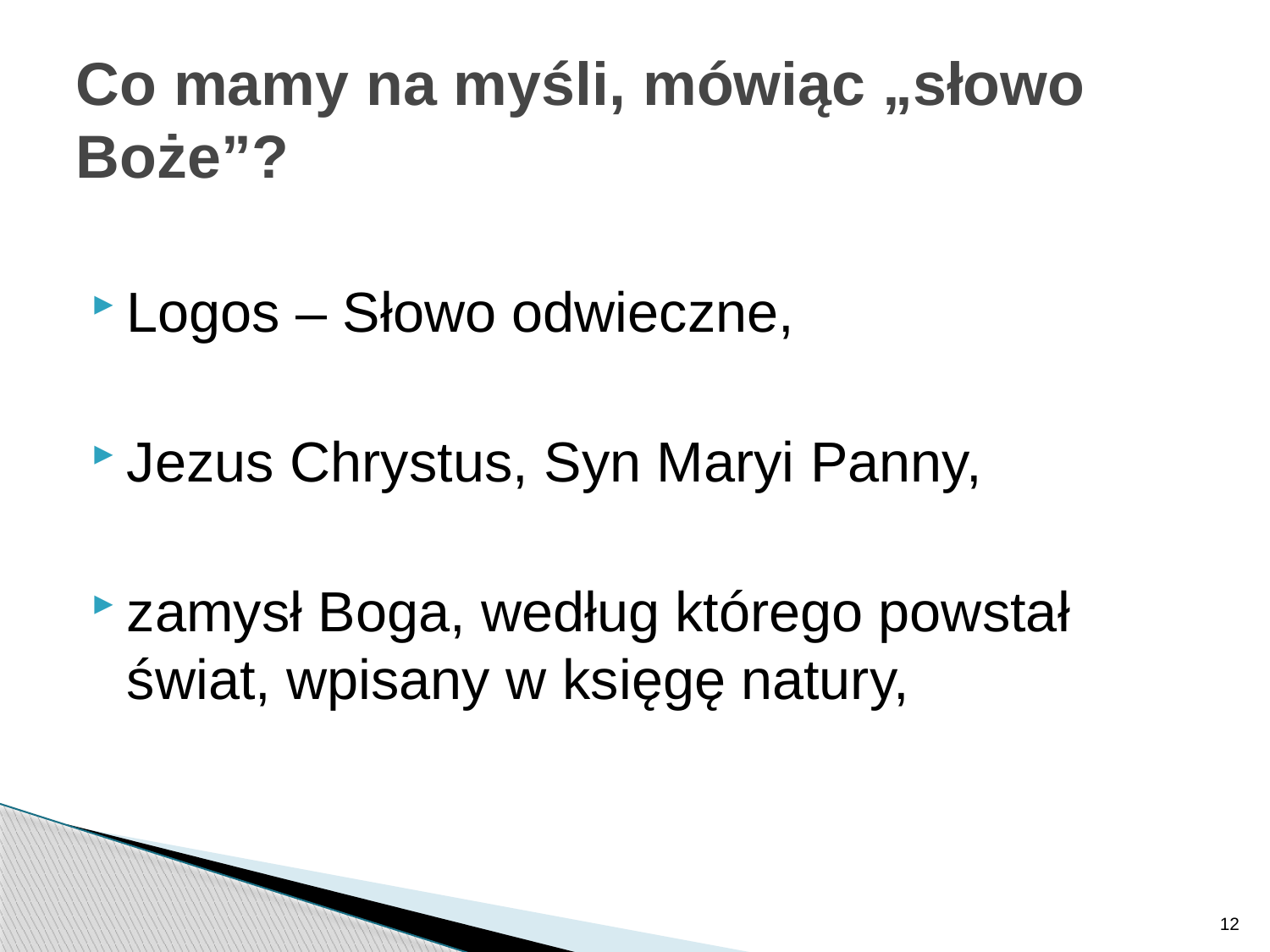

# Co mamy na myśli, mówiąc „słowo Boże”?

Logos – Słowo odwieczne,

Jezus Chrystus, Syn Maryi Panny,

zamysł Boga, według którego powstał świat, wpisany w księgę natury,

12